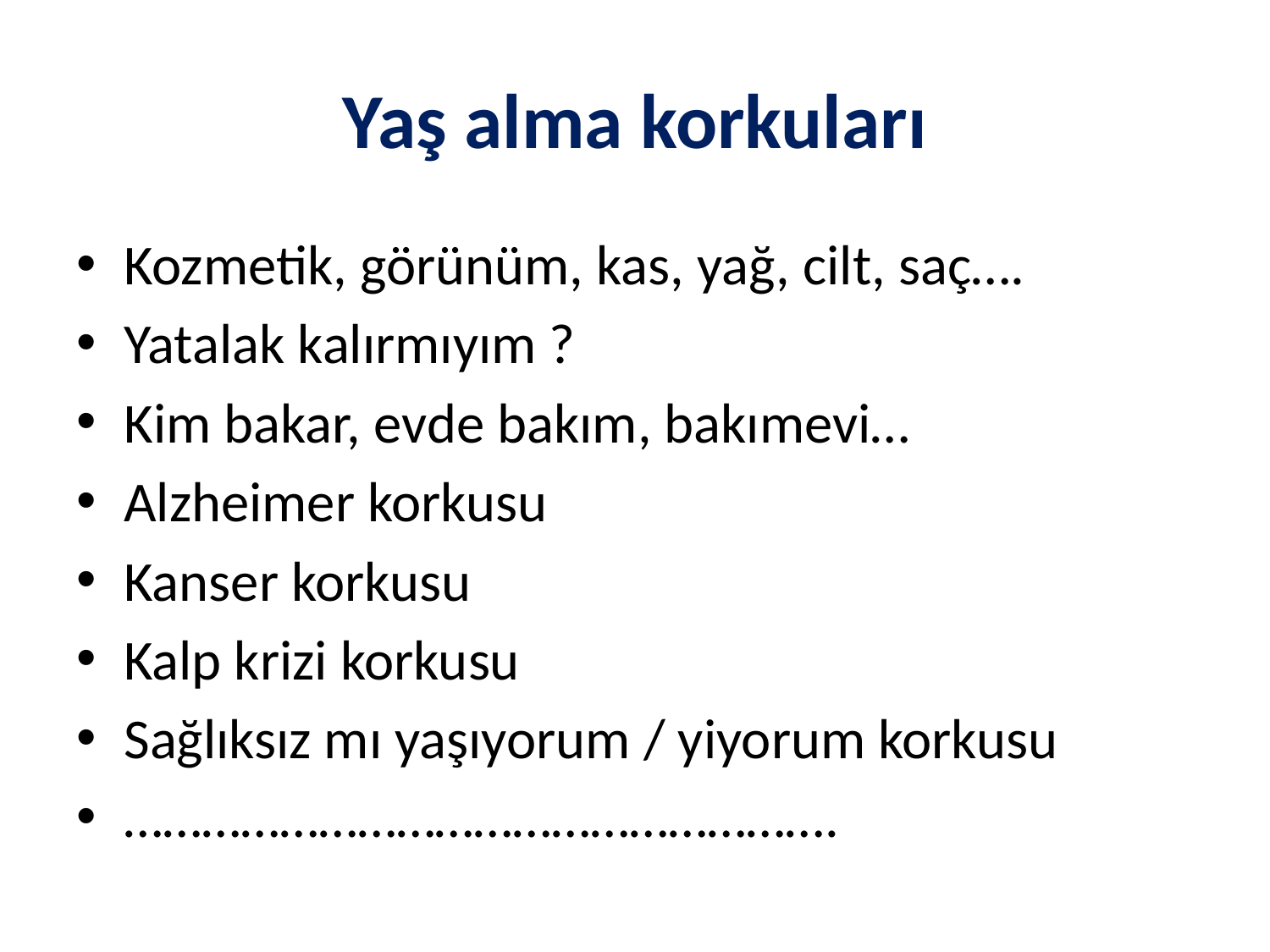

# Yaş alma korkuları
Kozmetik, görünüm, kas, yağ, cilt, saç….
Yatalak kalırmıyım ?
Kim bakar, evde bakım, bakımevi…
Alzheimer korkusu
Kanser korkusu
Kalp krizi korkusu
Sağlıksız mı yaşıyorum / yiyorum korkusu
……………………………………………….